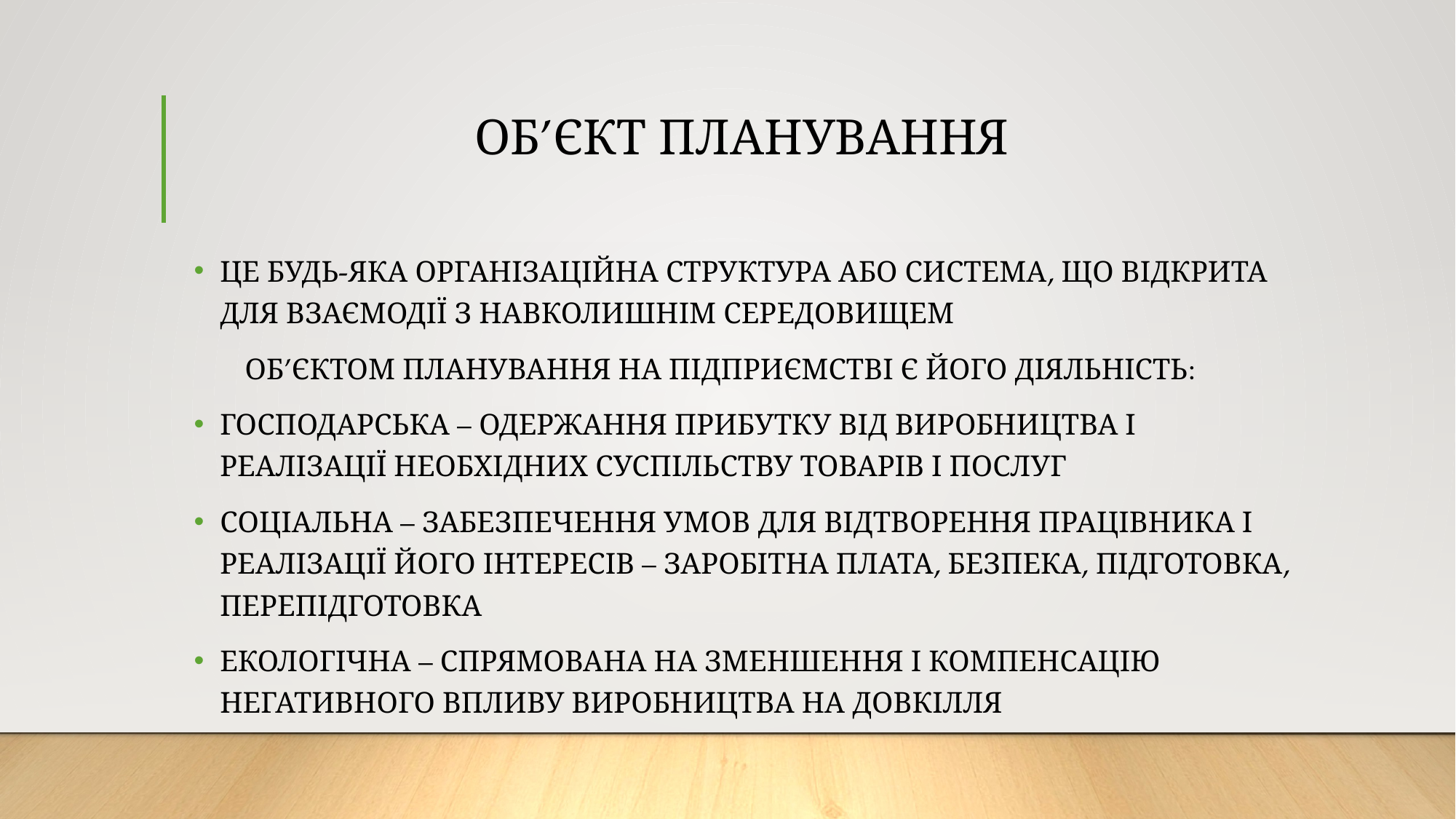

# ОБ’ЄКТ ПЛАНУВАННЯ
ЦЕ БУДЬ-ЯКА ОРГАНІЗАЦІЙНА СТРУКТУРА АБО СИСТЕМА, ЩО ВІДКРИТА ДЛЯ ВЗАЄМОДІЇ З НАВКОЛИШНІМ СЕРЕДОВИЩЕМ
       ОБ’ЄКТОМ ПЛАНУВАННЯ НА ПІДПРИЄМСТВІ Є ЙОГО ДІЯЛЬНІСТЬ:
ГОСПОДАРСЬКА – ОДЕРЖАННЯ ПРИБУТКУ ВІД ВИРОБНИЦТВА І РЕАЛІЗАЦІЇ НЕОБХІДНИХ СУСПІЛЬСТВУ ТОВАРІВ І ПОСЛУГ
СОЦІАЛЬНА – ЗАБЕЗПЕЧЕННЯ УМОВ ДЛЯ ВІДТВОРЕННЯ ПРАЦІВНИКА І РЕАЛІЗАЦІЇ ЙОГО ІНТЕРЕСІВ – ЗАРОБІТНА ПЛАТА, БЕЗПЕКА, ПІДГОТОВКА, ПЕРЕПІДГОТОВКА
ЕКОЛОГІЧНА – СПРЯМОВАНА НА ЗМЕНШЕННЯ І КОМПЕНСАЦІЮ НЕГАТИВНОГО ВПЛИВУ ВИРОБНИЦТВА НА ДОВКІЛЛЯ